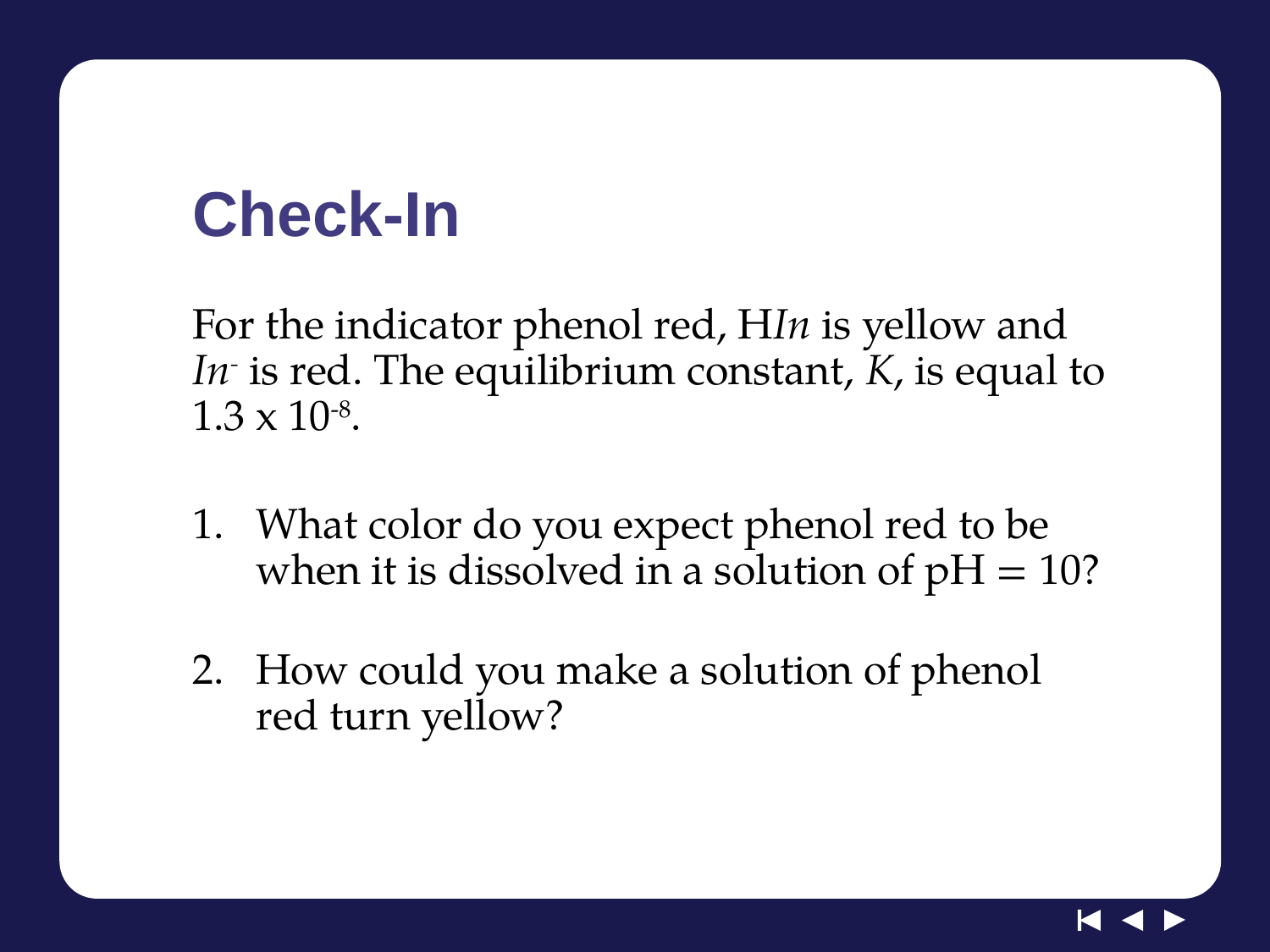

# Check-In
For the indicator phenol red, HIn is yellow and In- is red. The equilibrium constant, K, is equal to 1.3 x 10-8.

What color do you expect phenol red to be when it is dissolved in a solution of pH = 10?
How could you make a solution of phenol red turn yellow?